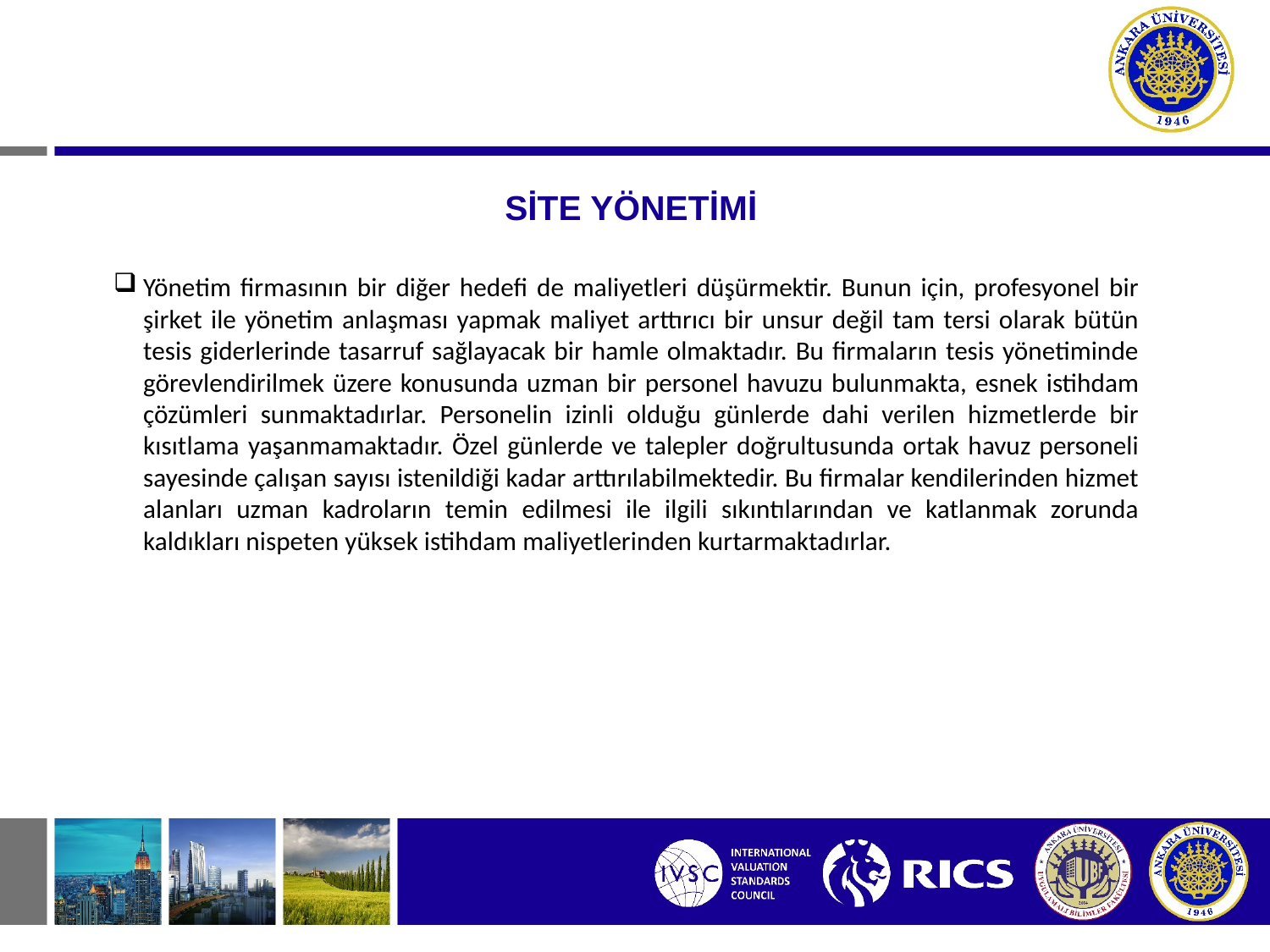

# SİTE YÖNETİMİ
Yönetim firmasının bir diğer hedefi de maliyetleri düşürmektir. Bunun için, profesyonel bir şirket ile yönetim anlaşması yapmak maliyet arttırıcı bir unsur değil tam tersi olarak bütün tesis giderlerinde tasarruf sağlayacak bir hamle olmaktadır. Bu firmaların tesis yönetiminde görevlendirilmek üzere konusunda uzman bir personel havuzu bulunmakta, esnek istihdam çözümleri sunmaktadırlar. Personelin izinli olduğu günlerde dahi verilen hizmetlerde bir kısıtlama yaşanmamaktadır. Özel günlerde ve talepler doğrultusunda ortak havuz personeli sayesinde çalışan sayısı istenildiği kadar arttırılabilmektedir. Bu firmalar kendilerinden hizmet alanları uzman kadroların temin edilmesi ile ilgili sıkıntılarından ve katlanmak zorunda kaldıkları nispeten yüksek istihdam maliyetlerinden kurtarmaktadırlar.